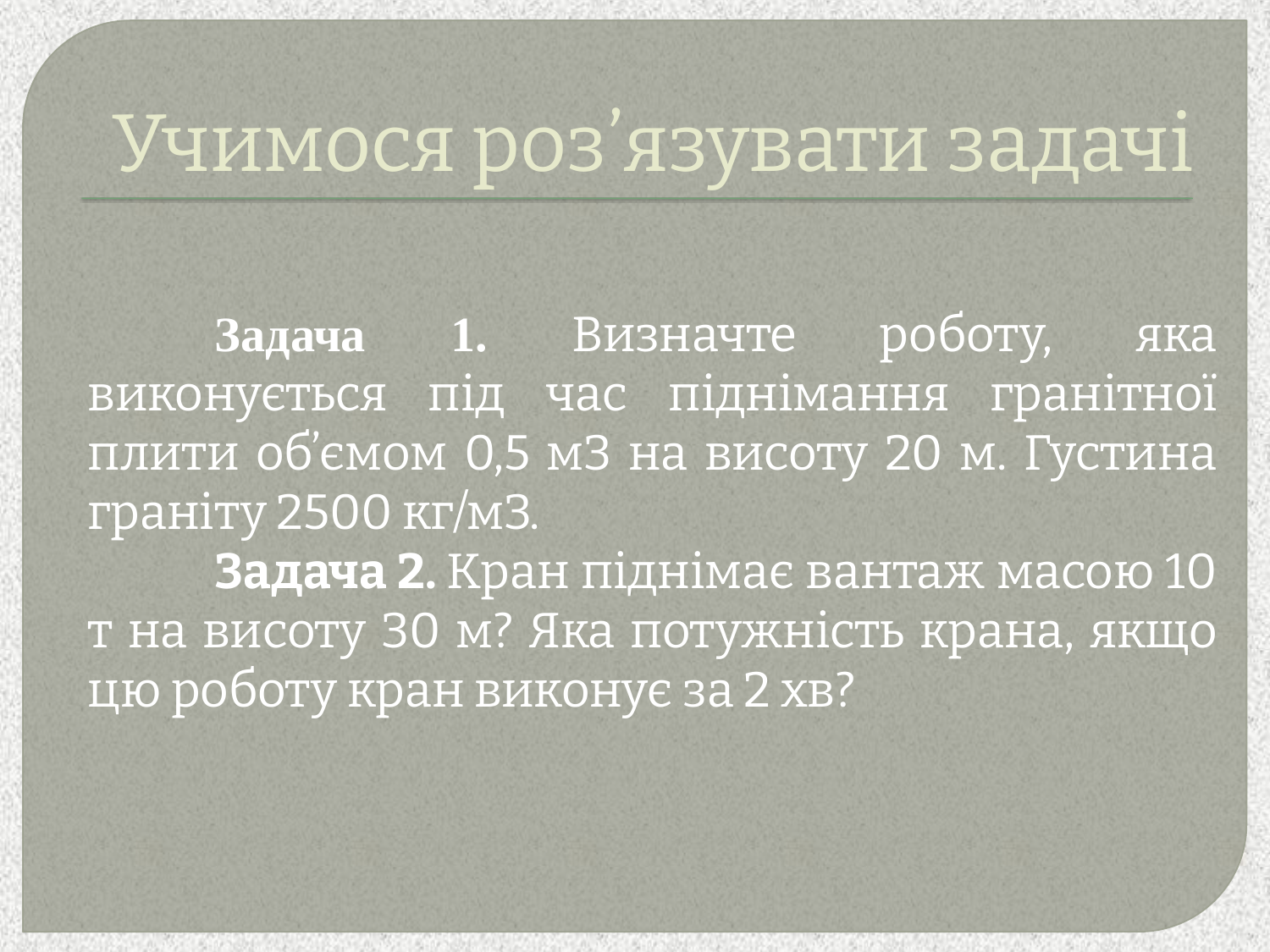

# Учимося роз’язувати задачі
		Задача 1. Визначте роботу, яка виконується під час піднімання гранітної плити об’ємом 0,5 м3 на висоту 20 м. Густина граніту 2500 кг/м3.
		Задача 2. Кран піднімає вантаж масою 10 т на висоту 30 м? Яка потужність крана, якщо цю роботу кран виконує за 2 хв?